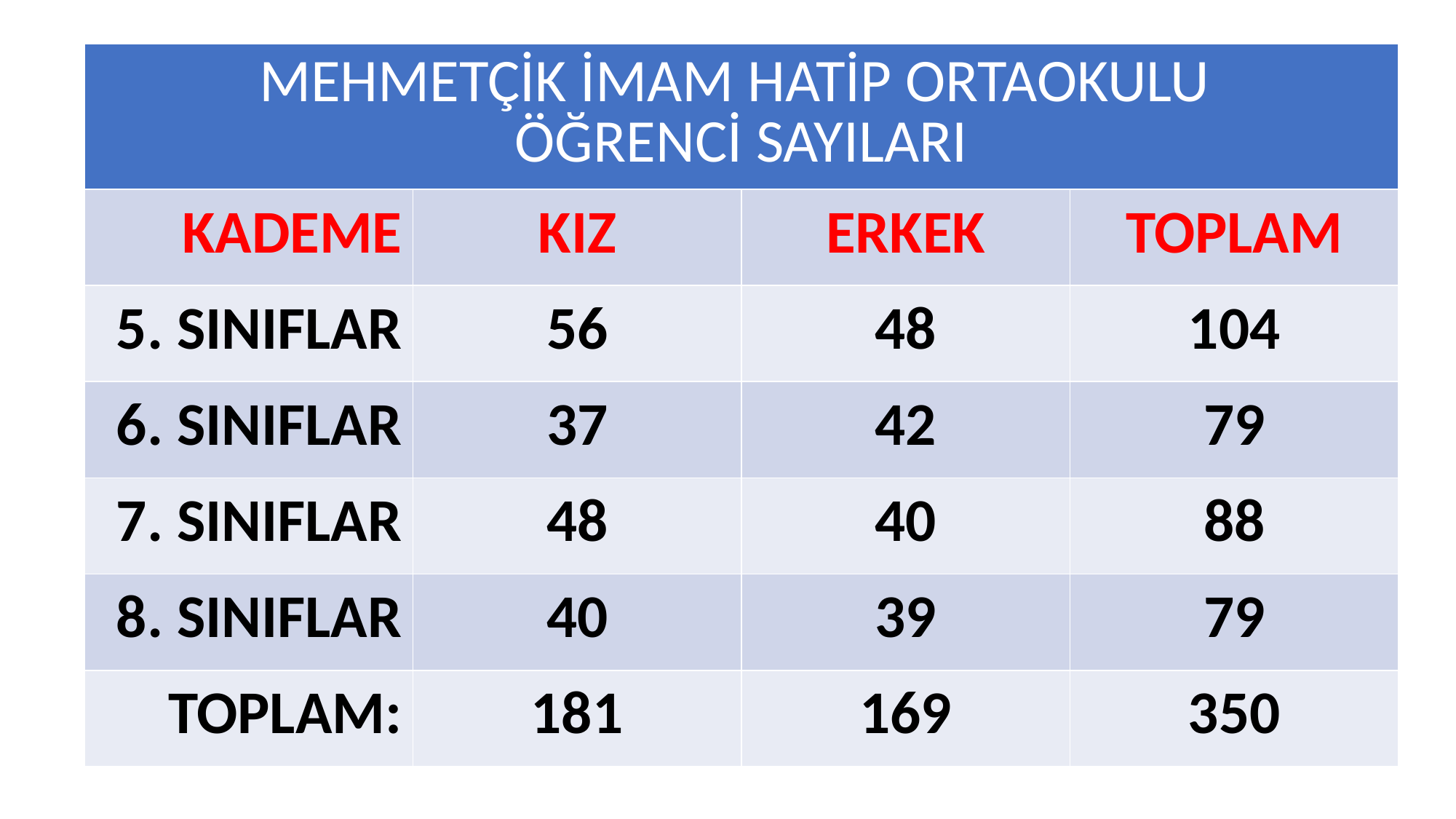

| MEHMETÇİK İMAM HATİP ORTAOKULU ÖĞRENCİ SAYILARI |  |  |  |
| --- | --- | --- | --- |
| KADEME | KIZ | ERKEK | TOPLAM |
| 5. SINIFLAR | 56 | 48 | 104 |
| 6. SINIFLAR | 37 | 42 | 79 |
| 7. SINIFLAR | 48 | 40 | 88 |
| 8. SINIFLAR | 40 | 39 | 79 |
| TOPLAM: | 181 | 169 | 350 |